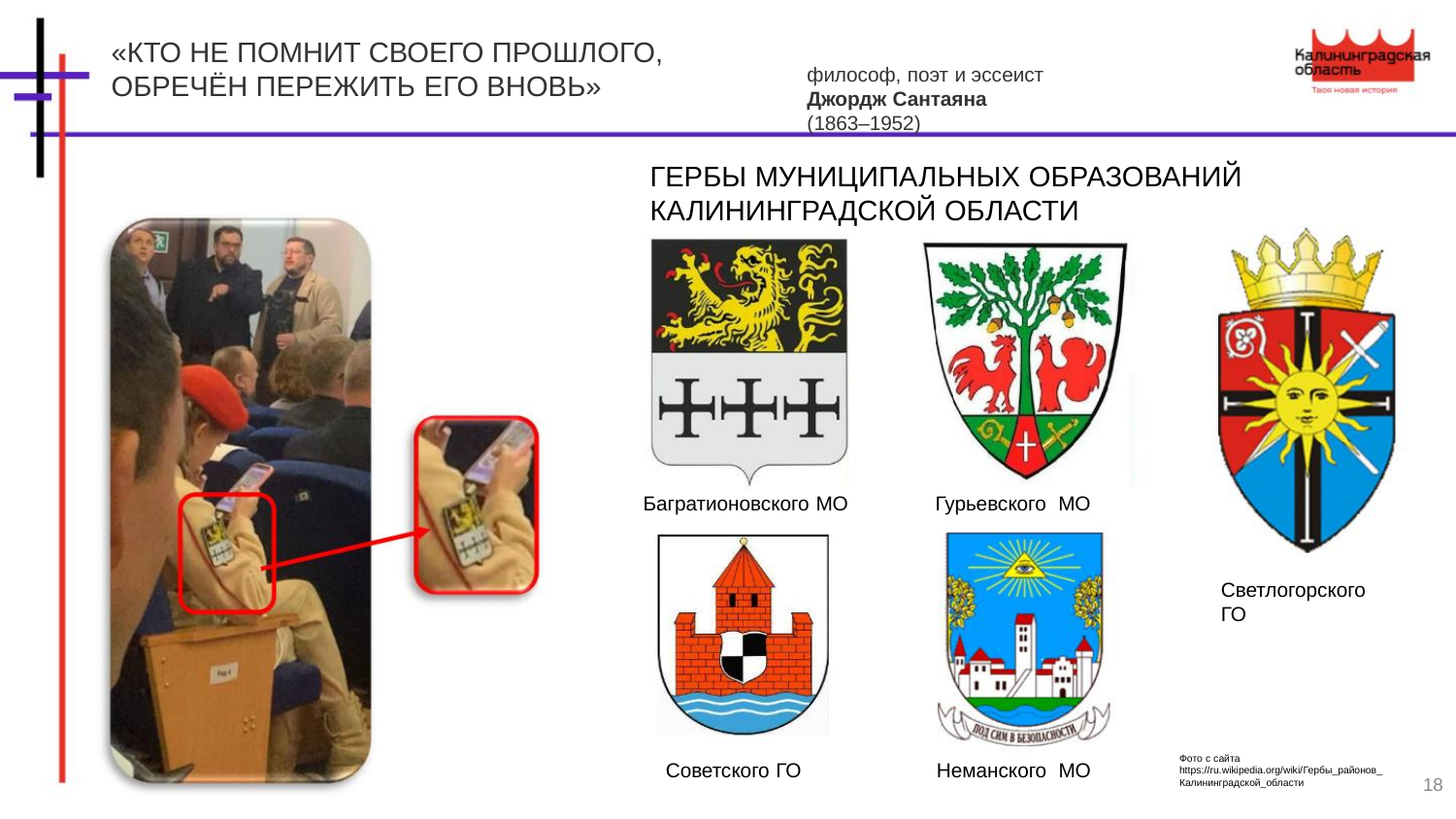

«КТО НЕ ПОМНИТ СВОЕГО ПРОШЛОГО,
ОБРЕЧЁН ПЕРЕЖИТЬ ЕГО ВНОВЬ»
философ, поэт и эссеист
Джордж Сантаяна
(1863–1952)
ГЕРБЫ МУНИЦИПАЛЬНЫХ ОБРАЗОВАНИЙ
КАЛИНИНГРАДСКОЙ ОБЛАСТИ
Багратионовского МО
Гурьевского МО
Светлогорского
ГО
Фото с сайта
Советского ГО
Неманского МО
https://ru.wikipedia.org/wiki/Гербы_районов_
18
Калининградской_области